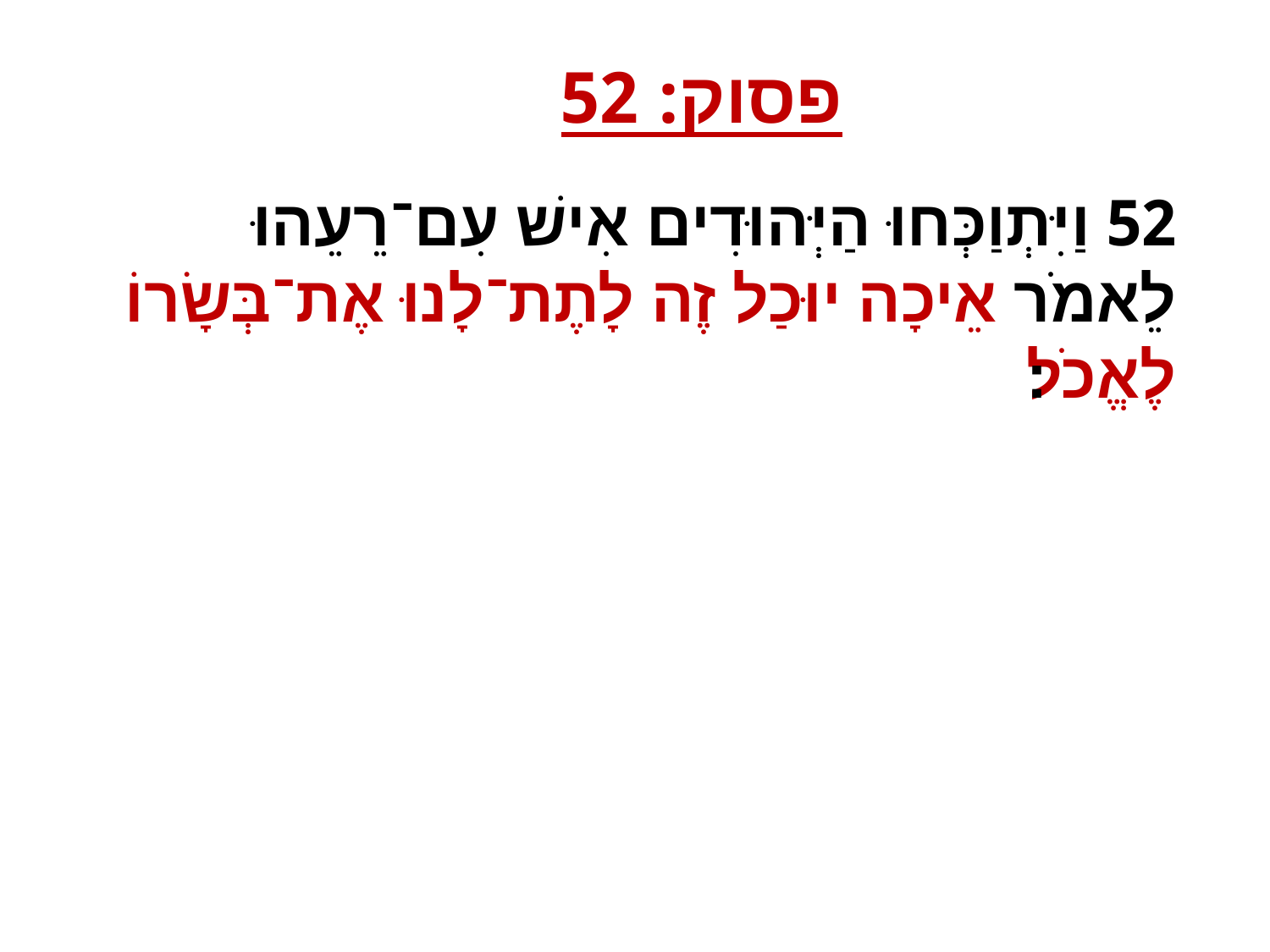

פסוק: 52
52 וַיִּתְוַכְּחוּ הַיְּהוּדִים אִישׁ עִם־רֵעֵהוּ לֵאמֹר אֵיכָה יוּכַל זֶה לָתֶת־לָנוּ אֶת־בְּשָׂרוֹ לֶאֱכֹל׃